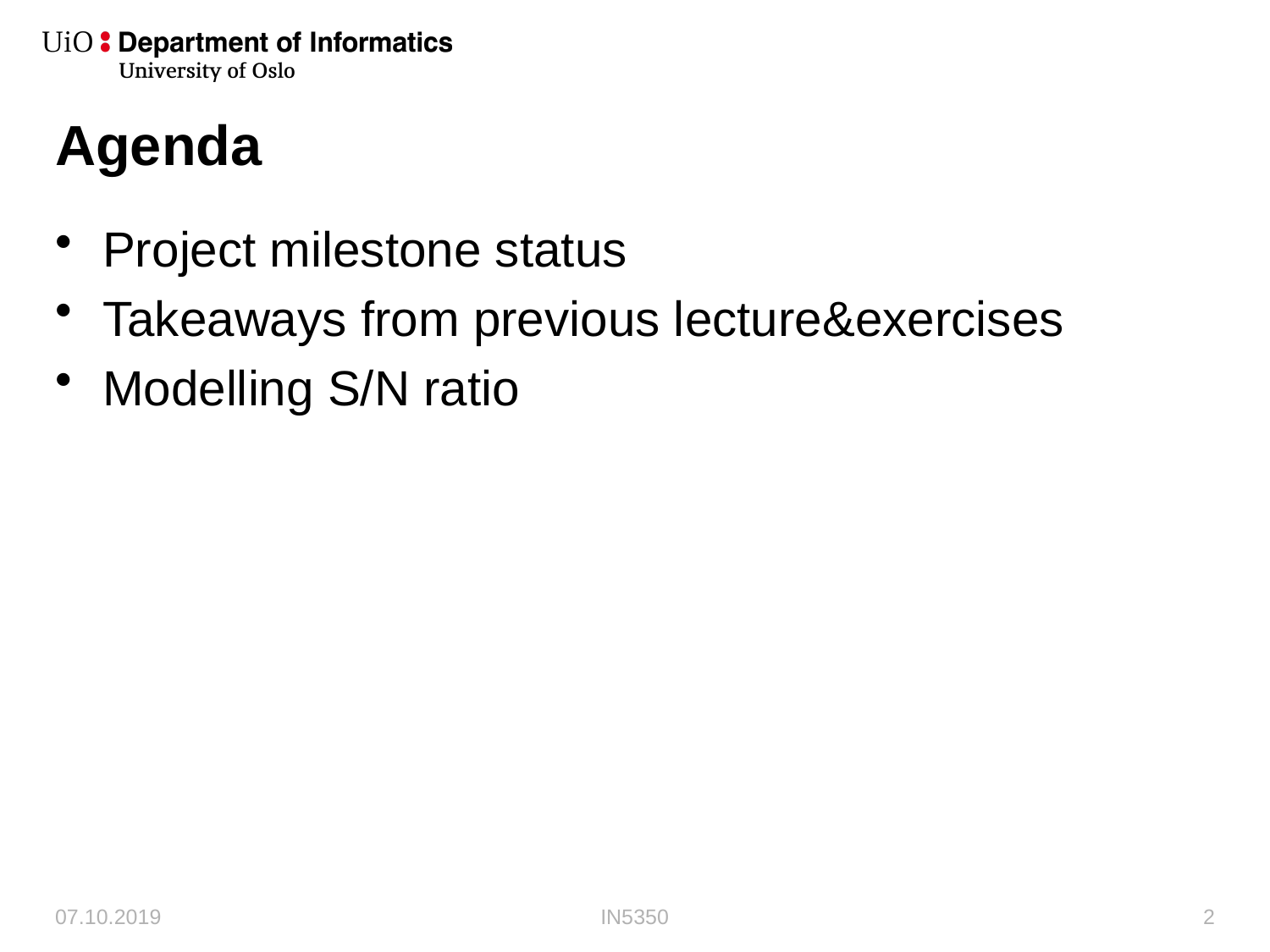

# Agenda
Project milestone status
Takeaways from previous lecture&exercises
Modelling S/N ratio

07.10.2019
IN5350
2